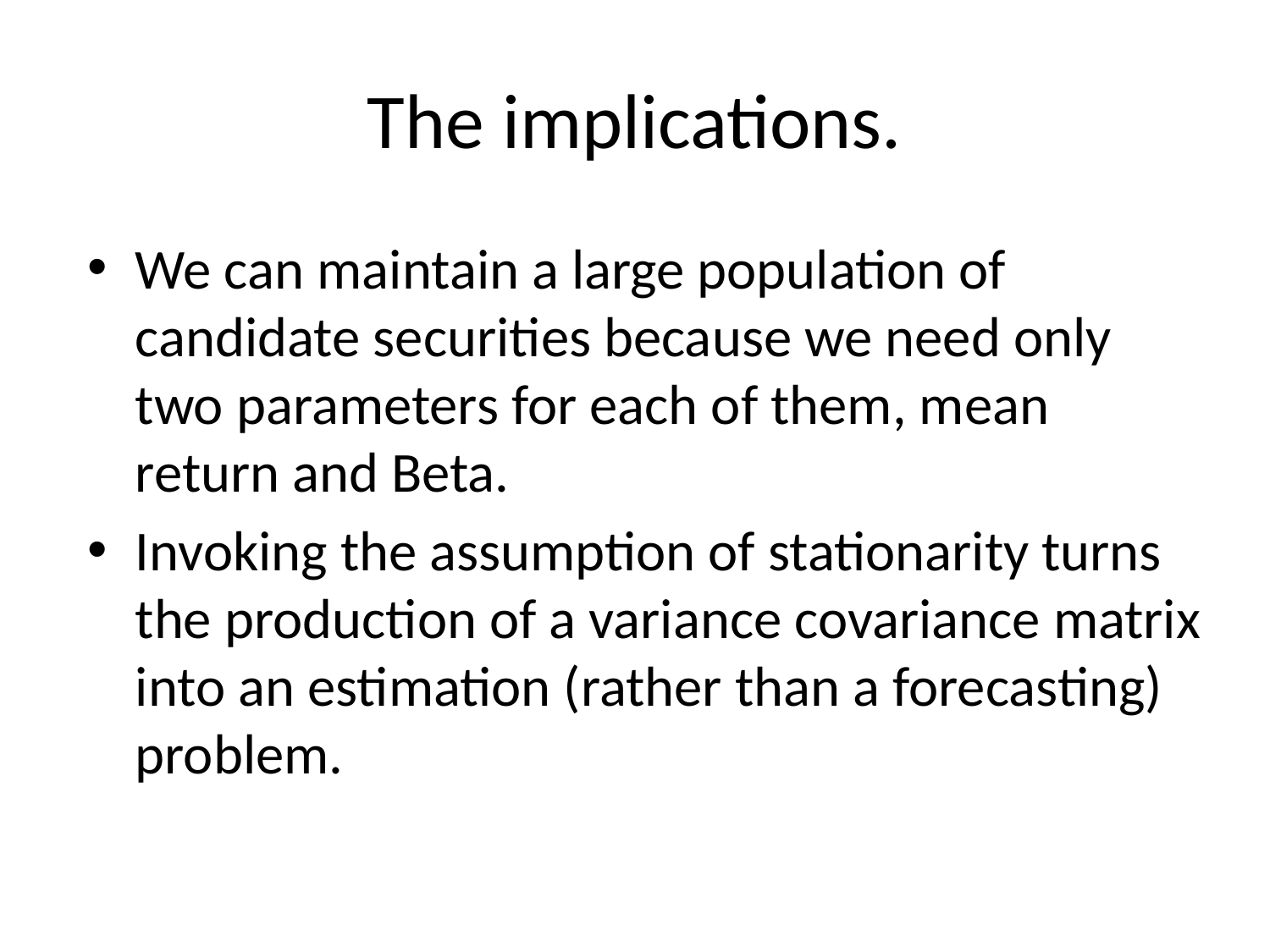

# The implications.
We can maintain a large population of candidate securities because we need only two parameters for each of them, mean return and Beta.
Invoking the assumption of stationarity turns the production of a variance covariance matrix into an estimation (rather than a forecasting) problem.